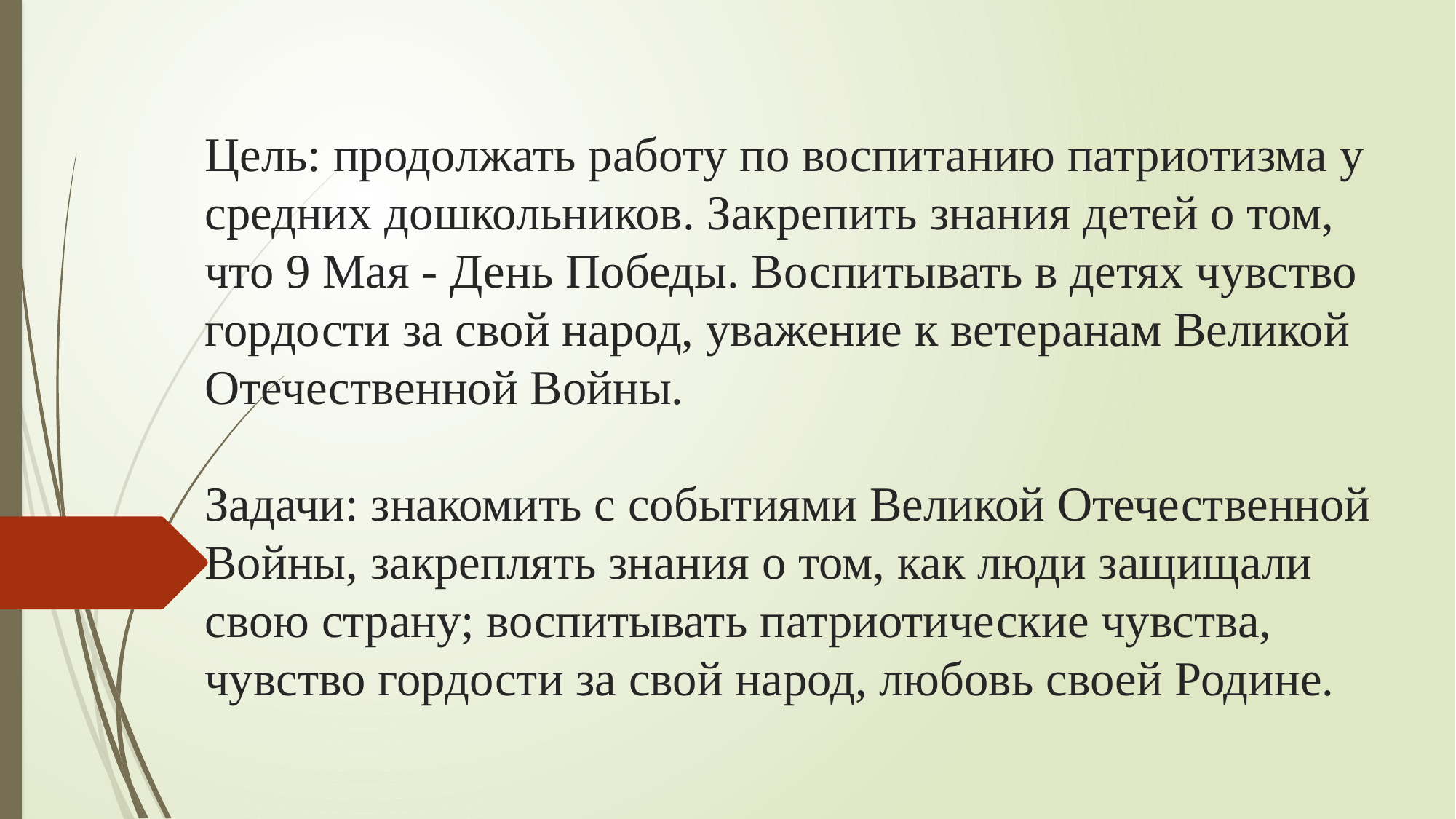

# Цель: продолжать работу по воспитанию патриотизма у средних дошкольников. Закрепить знания детей о том, что 9 Мая - День Победы. Воспитывать в детях чувство гордости за свой народ, уважение к ветеранам Великой Отечественной Войны. Задачи: знакомить с событиями Великой Отечественной Войны, закреплять знания о том, как люди защищали свою страну; воспитывать патриотические чувства, чувство гордости за свой народ, любовь своей Родине.